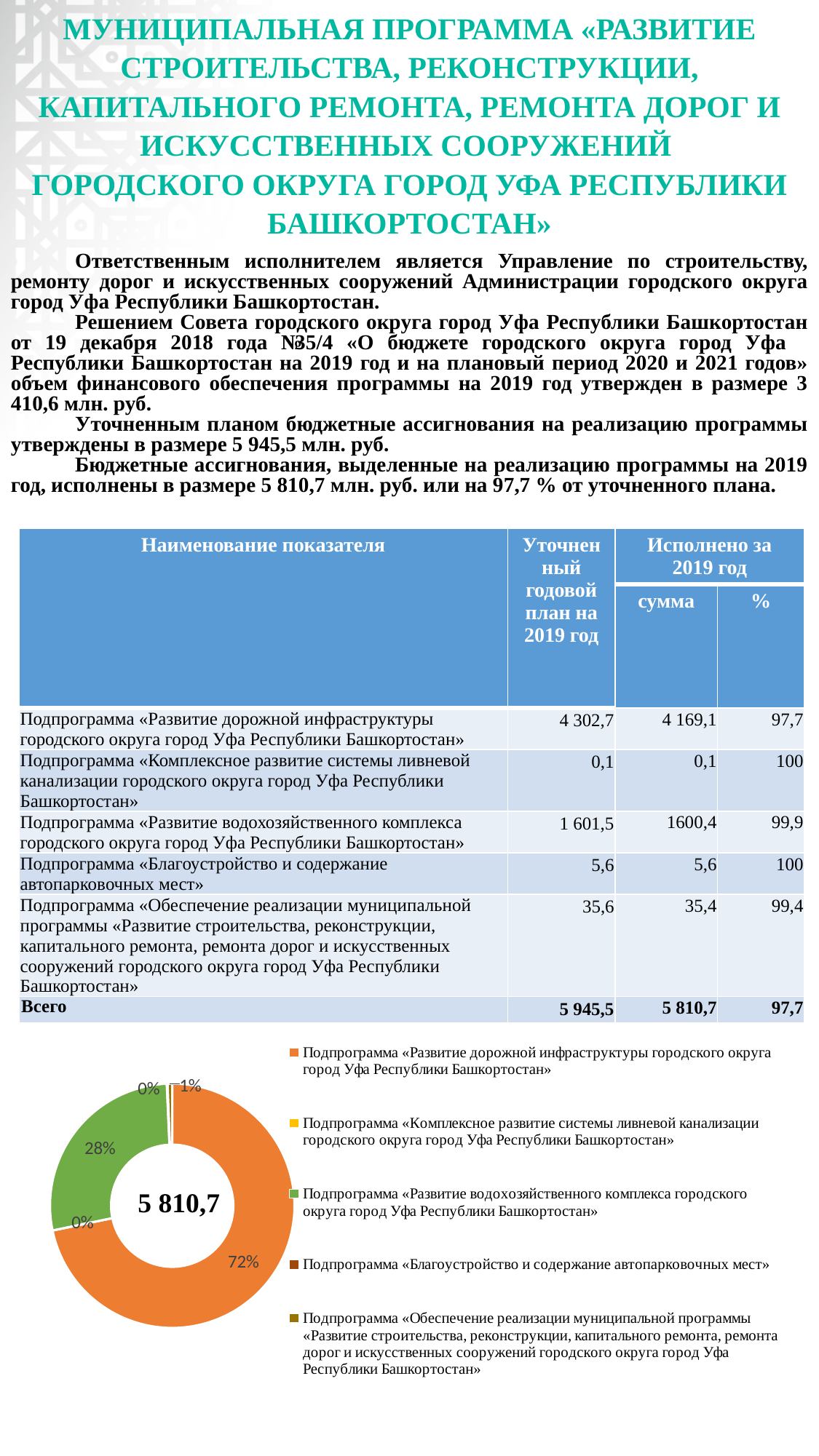

# МУНИЦИПАЛЬНАЯ ПРОГРАММА «РАЗВИТИЕ СТРОИТЕЛЬСТВА, РЕКОНСТРУКЦИИ, КАПИТАЛЬНОГО РЕМОНТА, РЕМОНТА ДОРОГ И ИСКУССТВЕННЫХ СООРУЖЕНИЙ ГОРОДСКОГО ОКРУГА ГОРОД УФА РЕСПУБЛИКИ БАШКОРТОСТАН»
Ответственным исполнителем является Управление по строительству, ремонту дорог и искусственных сооружений Администрации городского округа город Уфа Республики Башкортостан.
Решением Совета городского округа город Уфа Республики Башкортостан от 19 декабря 2018 года № 35/4 «О бюджете городского округа город Уфа Республики Башкортостан на 2019 год и на плановый период 2020 и 2021 годов» объем финансового обеспечения программы на 2019 год утвержден в размере 3 410,6 млн. руб.
Уточненным планом бюджетные ассигнования на реализацию программы утверждены в размере 5 945,5 млн. руб.
Бюджетные ассигнования, выделенные на реализацию программы на 2019 год, исполнены в размере 5 810,7 млн. руб. или на 97,7 % от уточненного плана.
| Наименование показателя | Уточненный годовой план на 2019 год | Исполнено за 2019 год |  |
| --- | --- | --- | --- |
|  |  | сумма | % |
| Подпрограмма «Развитие дорожной инфраструктуры городского округа город Уфа Республики Башкортостан» | 4 302,7 | 4 169,1 | 97,7 |
| Подпрограмма «Комплексное развитие системы ливневой канализации городского округа город Уфа Республики Башкортостан» | 0,1 | 0,1 | 100 |
| Подпрограмма «Развитие водохозяйственного комплекса городского округа город Уфа Республики Башкортостан» | 1 601,5 | 1600,4 | 99,9 |
| Подпрограмма «Благоустройство и содержание автопарковочных мест» | 5,6 | 5,6 | 100 |
| Подпрограмма «Обеспечение реализации муниципальной программы «Развитие строительства, реконструкции, капитального ремонта, ремонта дорог и искусственных сооружений городского округа город Уфа Республики Башкортостан» | 35,6 | 35,4 | 99,4 |
| Всего | 5 945,5 | 5 810,7 | 97,7 |

### Chart

| Category | Продажи |
|---|---|
| Подпрограмма «Развитие дорожной инфраструктуры городского округа город Уфа Республики Башкортостан» | 4169.1 |
| Подпрограмма «Комплексное развитие системы ливневой канализации городского округа город Уфа Республики Башкортостан» | 0.1 |
| Подпрограмма «Развитие водохозяйственного комплекса городского округа город Уфа Республики Башкортостан» | 1600.4 |
| Подпрограмма «Благоустройство и содержание автопарковочных мест» | 5.6 |
| Подпрограмма «Обеспечение реализации муниципальной программы «Развитие строительства, реконструкции, капитального ремонта, ремонта дорог и искусственных сооружений городского округа город Уфа Республики Башкортостан» | 35.4 |
5 810,7